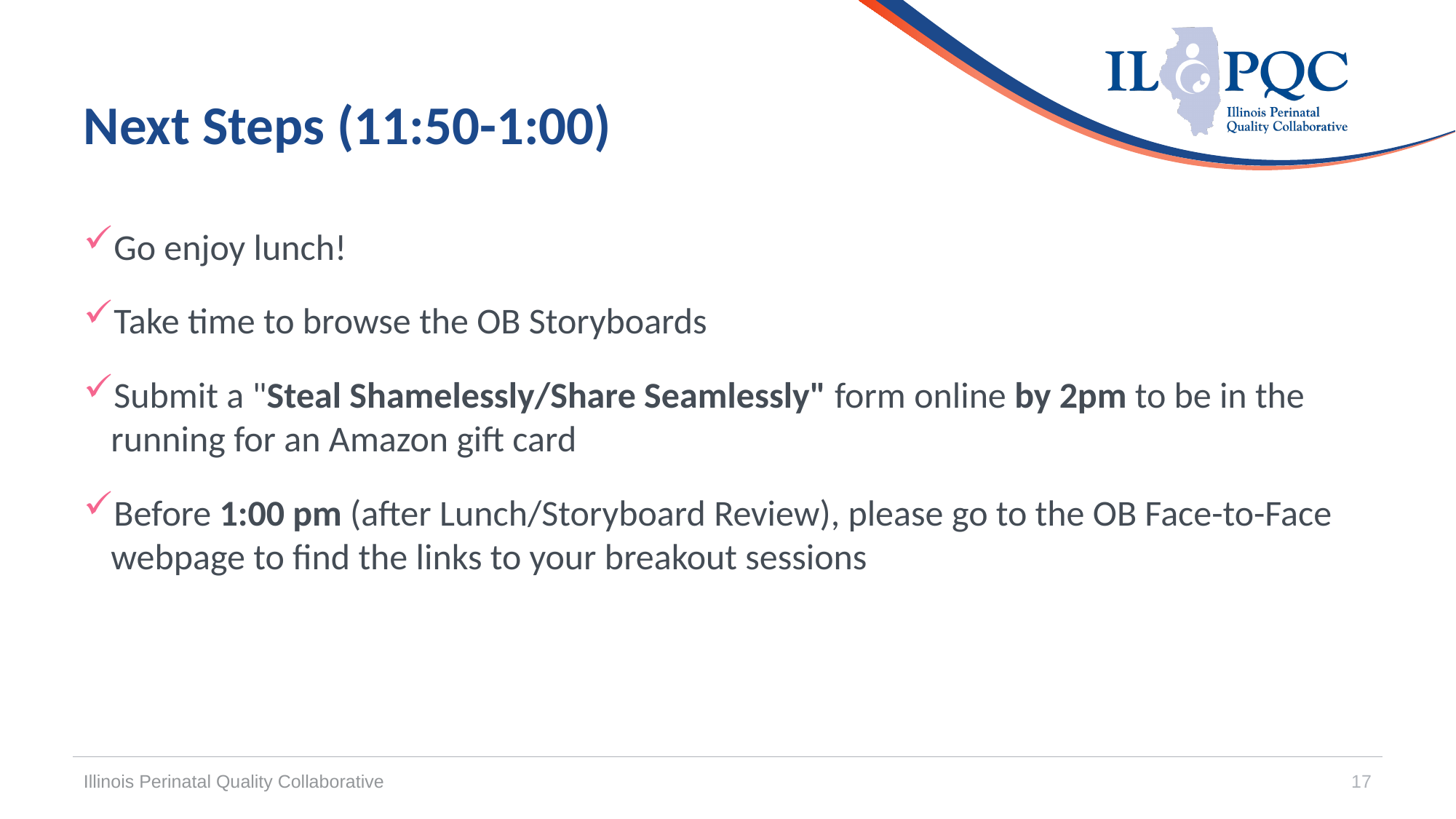

# Next Steps (11:50-1:00)
Go enjoy lunch!
Take time to browse the OB Storyboards
Submit a "Steal Shamelessly/Share Seamlessly" form online by 2pm to be in the running for an Amazon gift card
Before 1:00 pm (after Lunch/Storyboard Review), please go to the OB Face-to-Face webpage to find the links to your breakout sessions

Illinois Perinatal Quality Collaborative
17